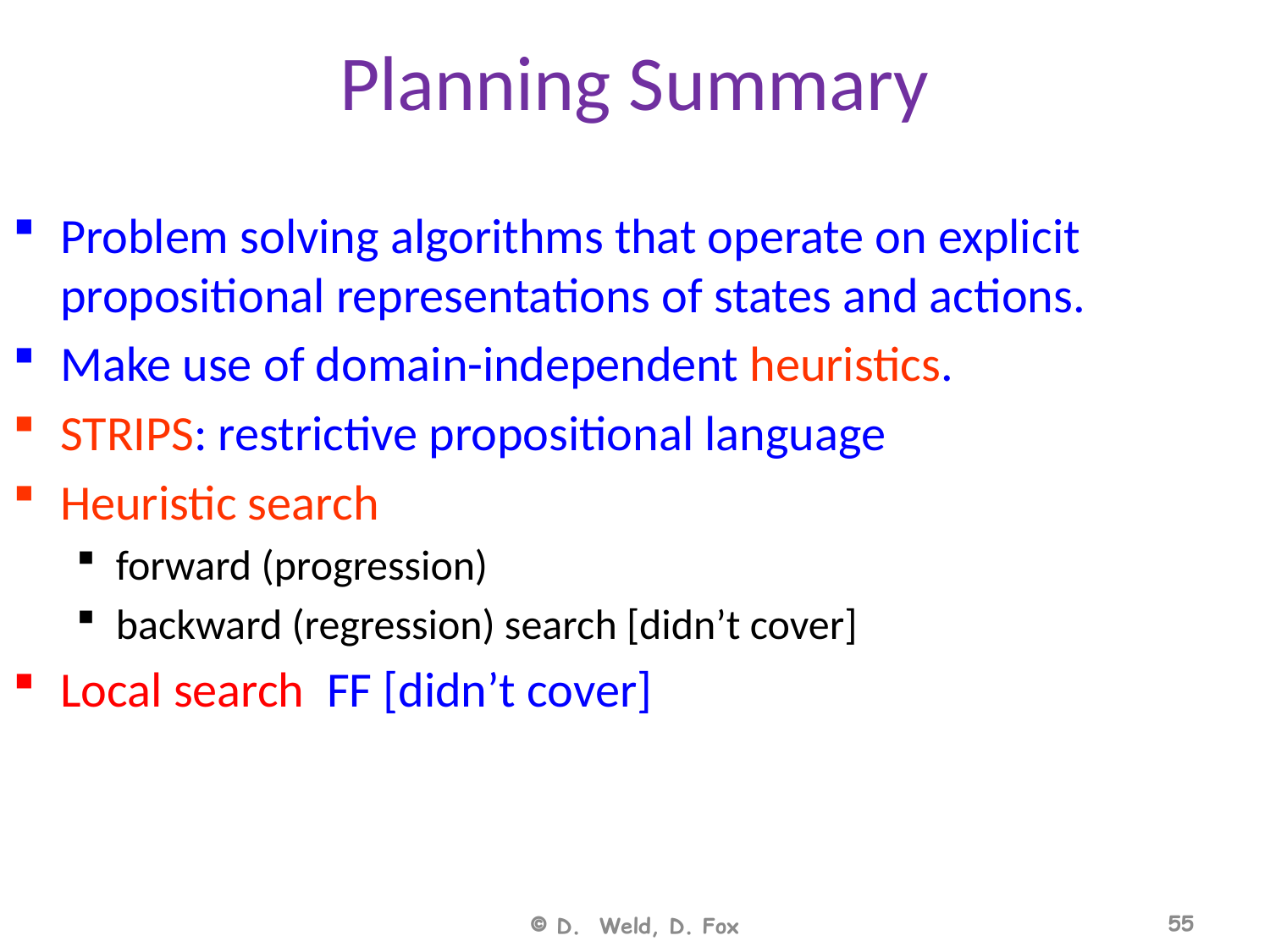

# Planning Summary
Problem solving algorithms that operate on explicit propositional representations of states and actions.
Make use of domain-independent heuristics.
STRIPS: restrictive propositional language
Heuristic search
forward (progression)
backward (regression) search [didn’t cover]
Local search  FF [didn’t cover]

© D.  Weld, D. Fox
55